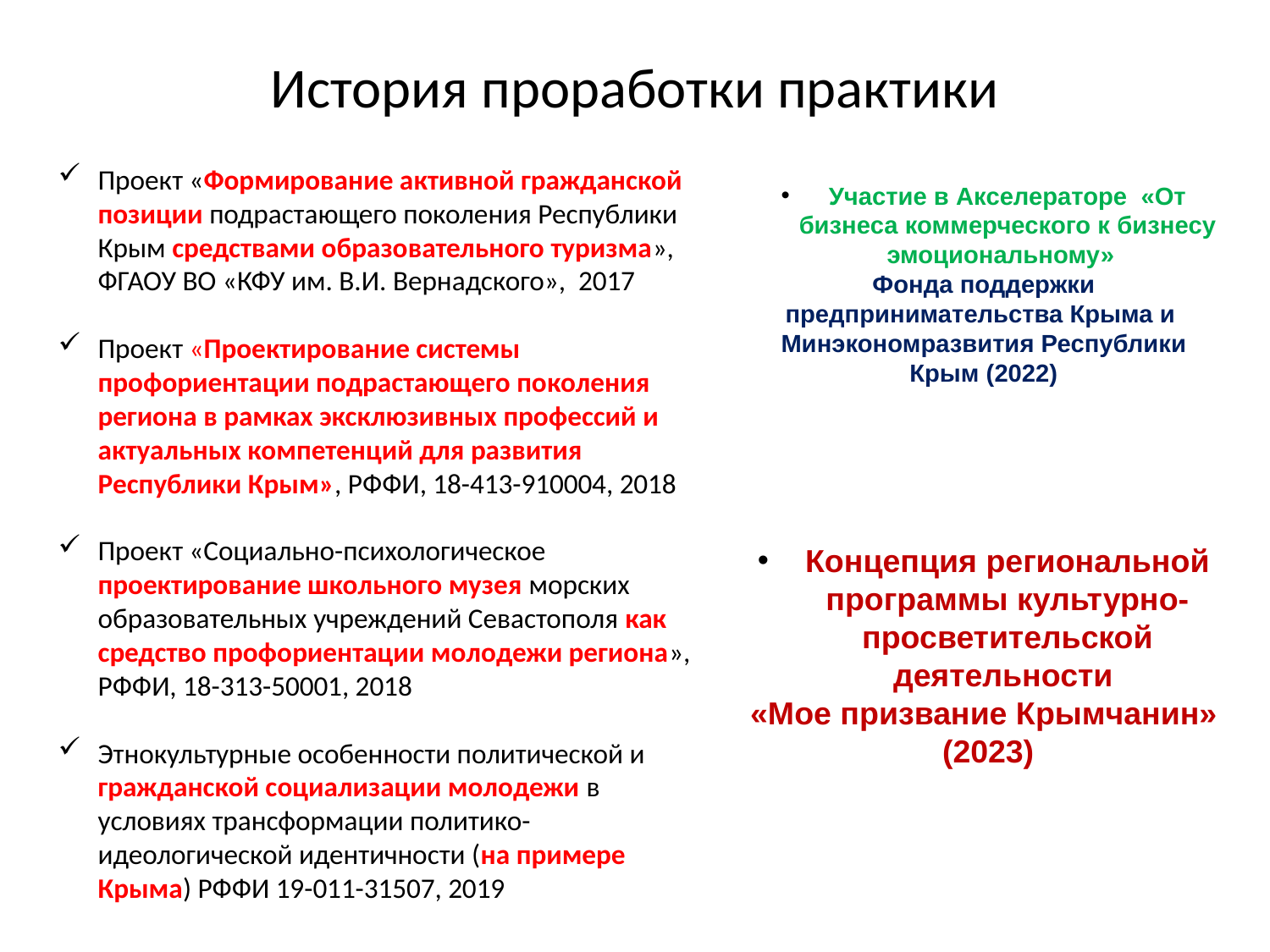

# История проработки практики
Проект «Формирование активной гражданской позиции подрастающего поколения Республики Крым средствами образовательного туризма»,  ФГАОУ ВО «КФУ им. В.И. Вернадского»,  2017

Проект «Проектирование системы профориентации подрастающего поколения региона в рамках эксклюзивных профессий и актуальных компетенций для развития Республики Крым», РФФИ, 18-413-910004, 2018

Проект «Социально-психологическое проектирование школьного музея морских образовательных учреждений Севастополя как средство профориентации молодежи региона», РФФИ, 18-313-50001, 2018

Этнокультурные особенности политической и гражданской социализации молодежи в условиях трансформации политико-идеологической идентичности (на примере Крыма) РФФИ 19-011-31507, 2019
Участие в Акселераторе  «От бизнеса коммерческого к бизнесу эмоциональному»
Фонда поддержки предпринимательства Крыма и  Минэкономразвития Республики Крым (2022)
Концепция региональной программы культурно-просветительской деятельности
«Мое призвание Крымчанин»  (2023)